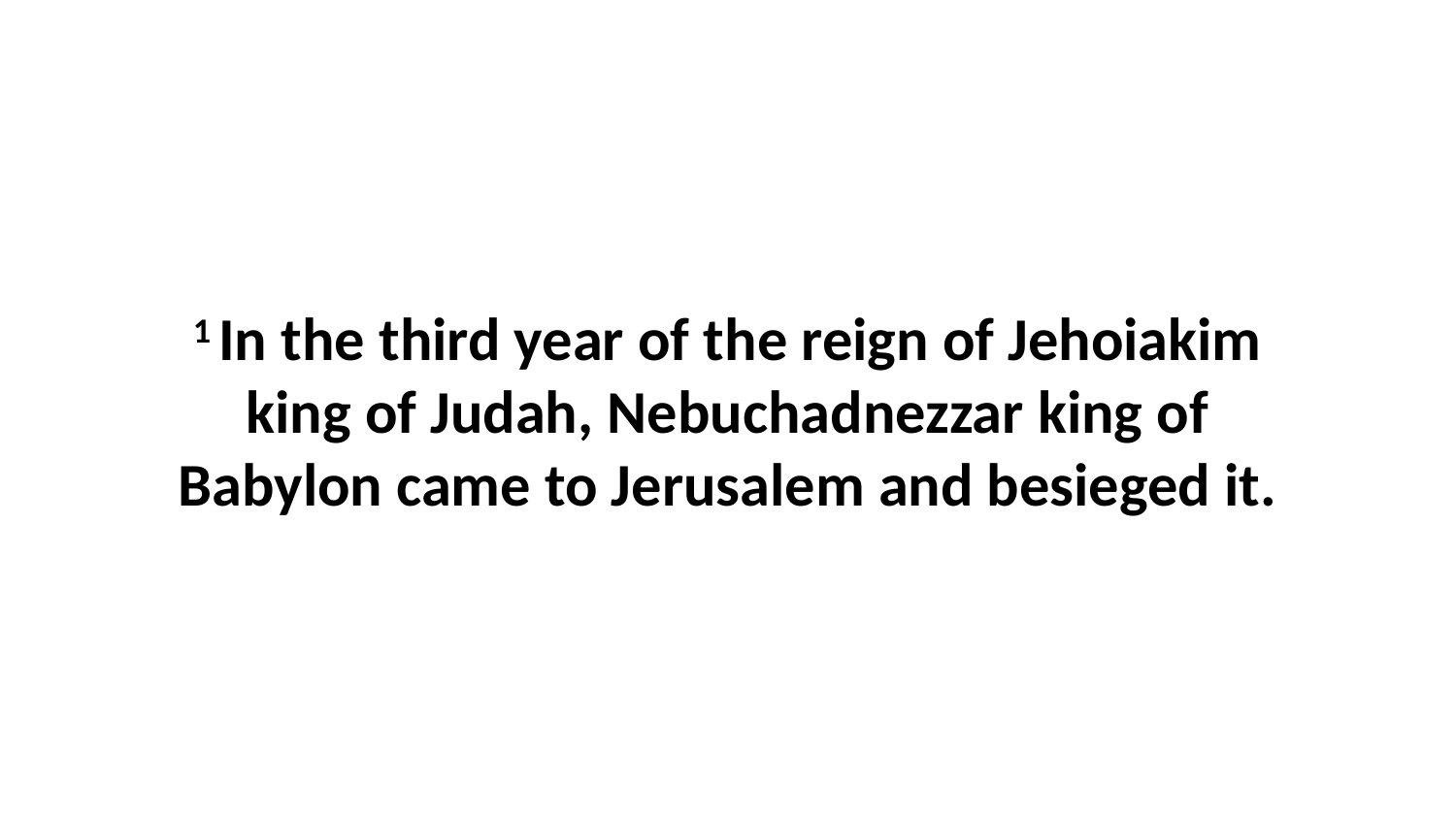

1 In the third year of the reign of Jehoiakim king of Judah, Nebuchadnezzar king of Babylon came to Jerusalem and besieged it.